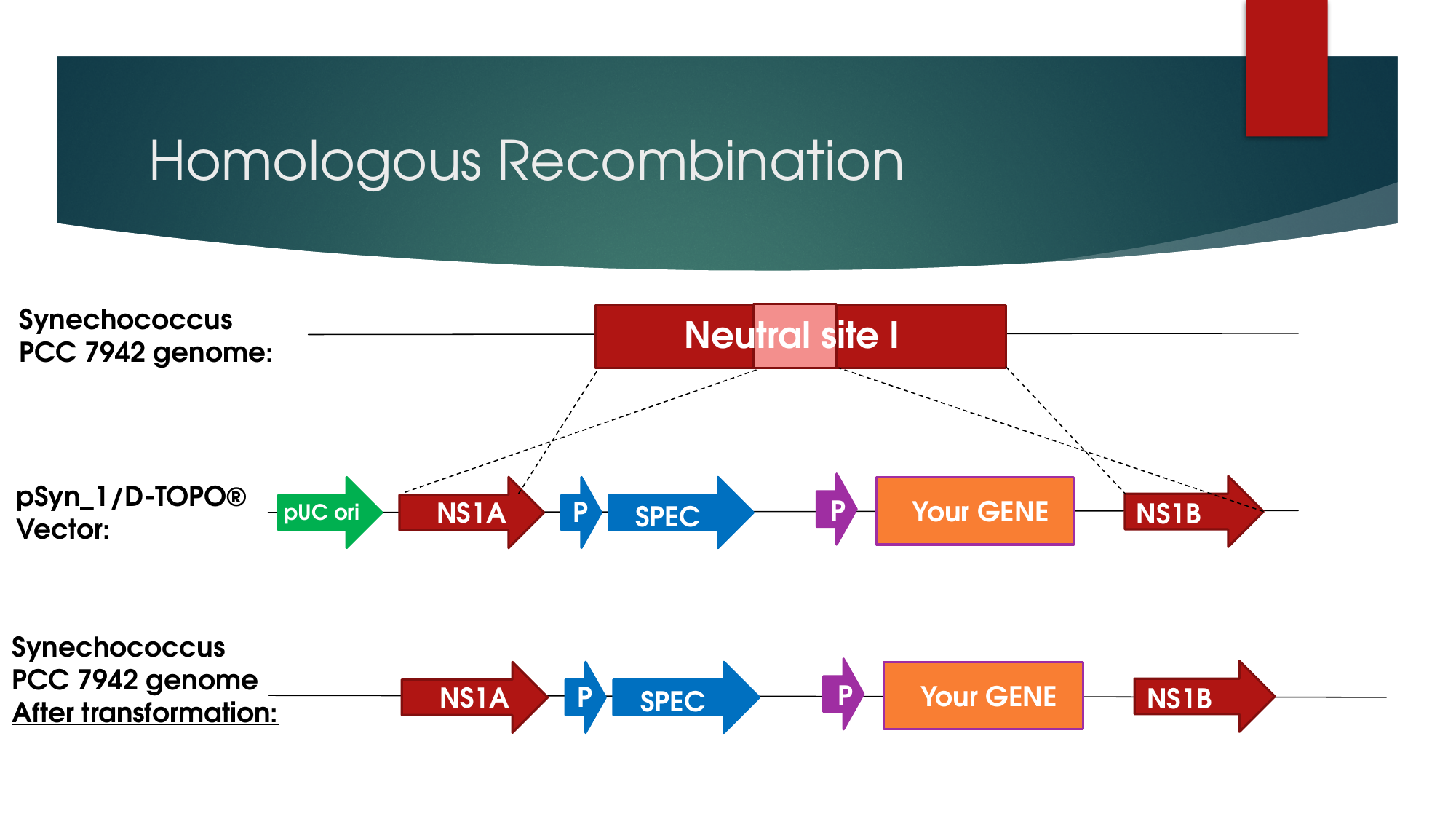

# Homologous Recombination
Synechococcus
PCC 7942 genome:

Neutral site I
pSyn_1/D-TOPO® Vector:

P
Your GENE
P
NS1A
NS1B
pUC ori
SPEC
Synechococcus
PCC 7942 genome
After transformation:

P
Your GENE
P
NS1A
NS1B
SPEC